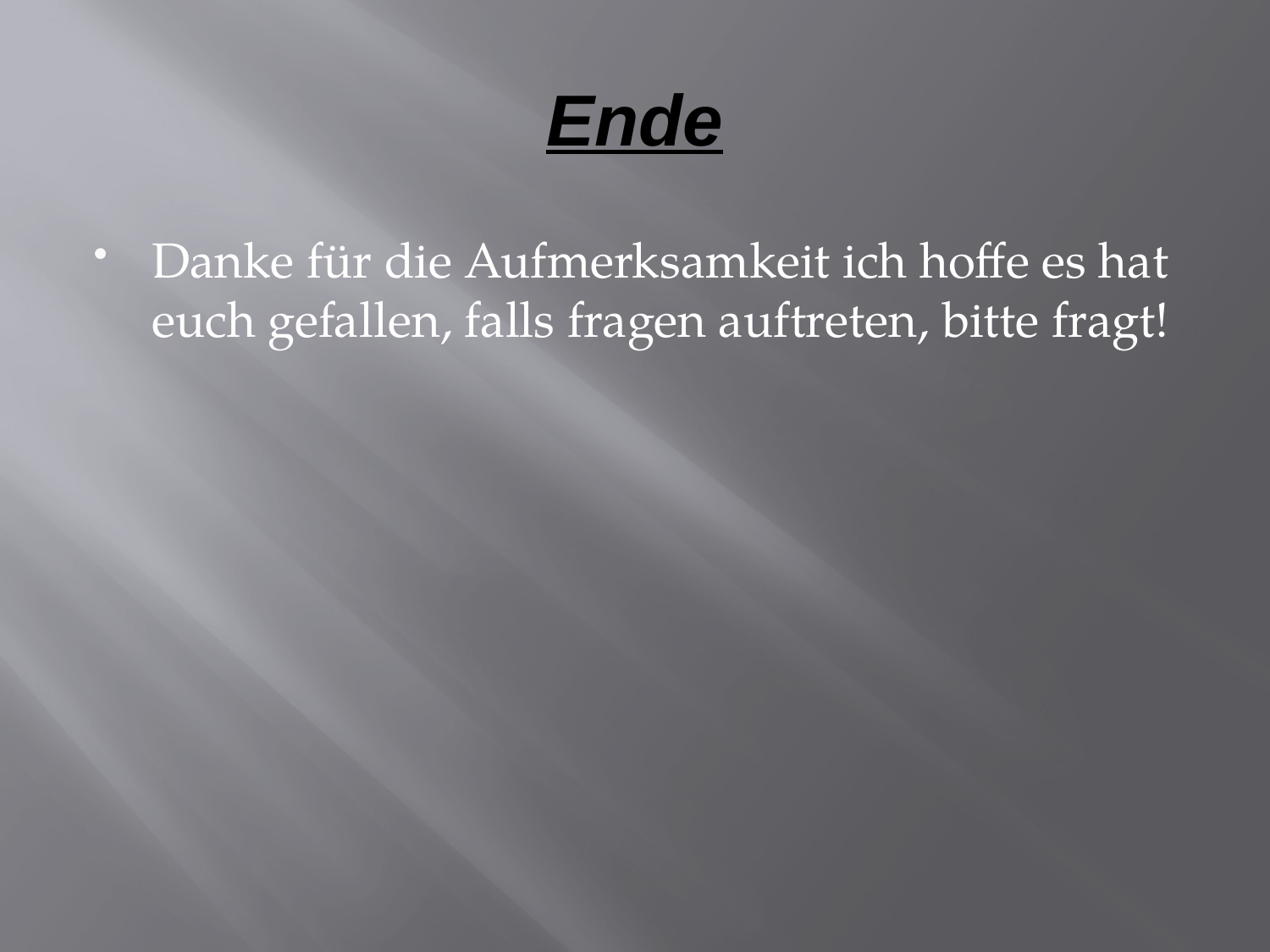

# Ende
Danke für die Aufmerksamkeit ich hoffe es hat euch gefallen, falls fragen auftreten, bitte fragt!